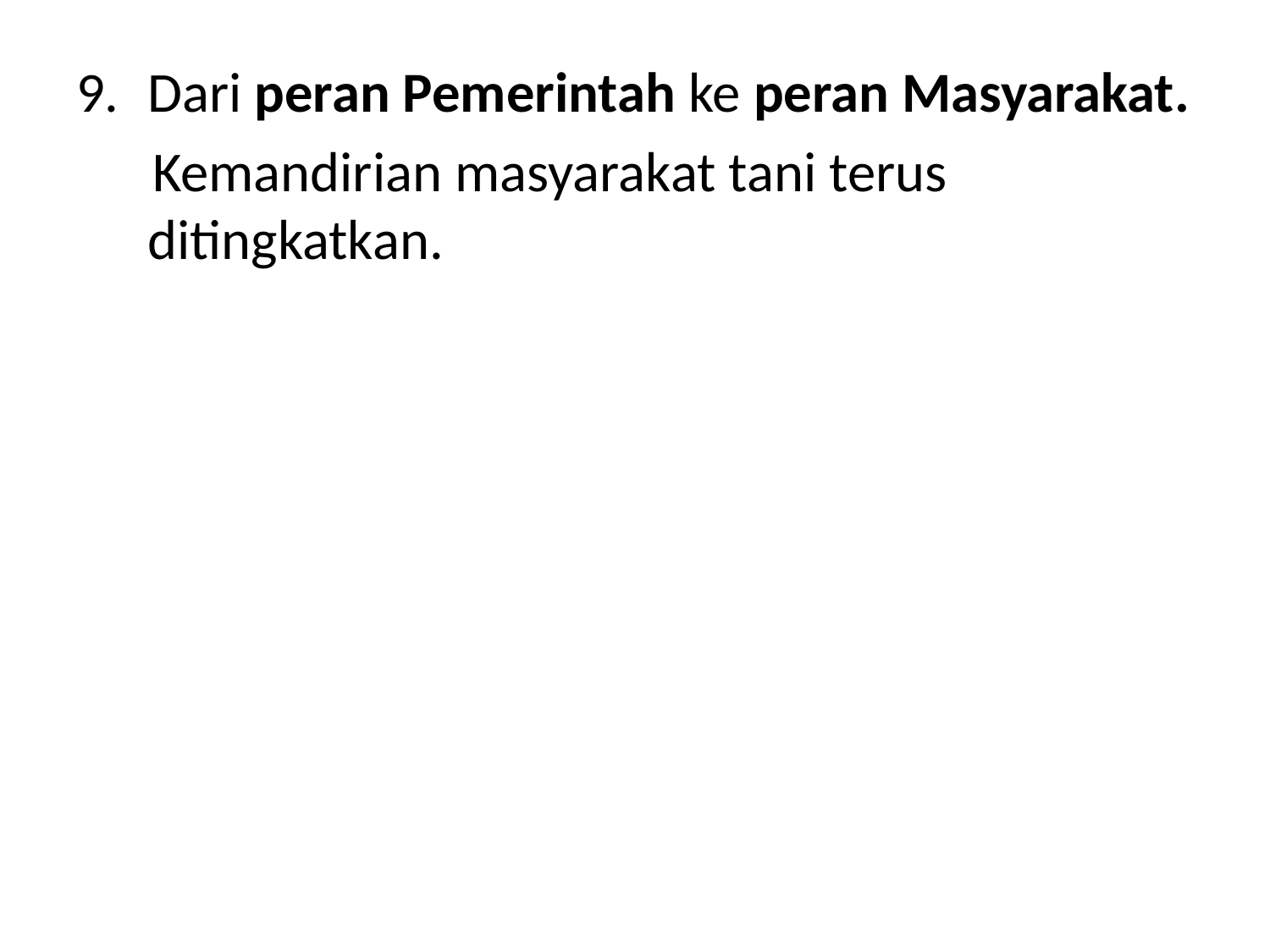

Dari peran Pemerintah ke peran Masyarakat.
      Kemandirian masyarakat tani terus ditingkatkan.